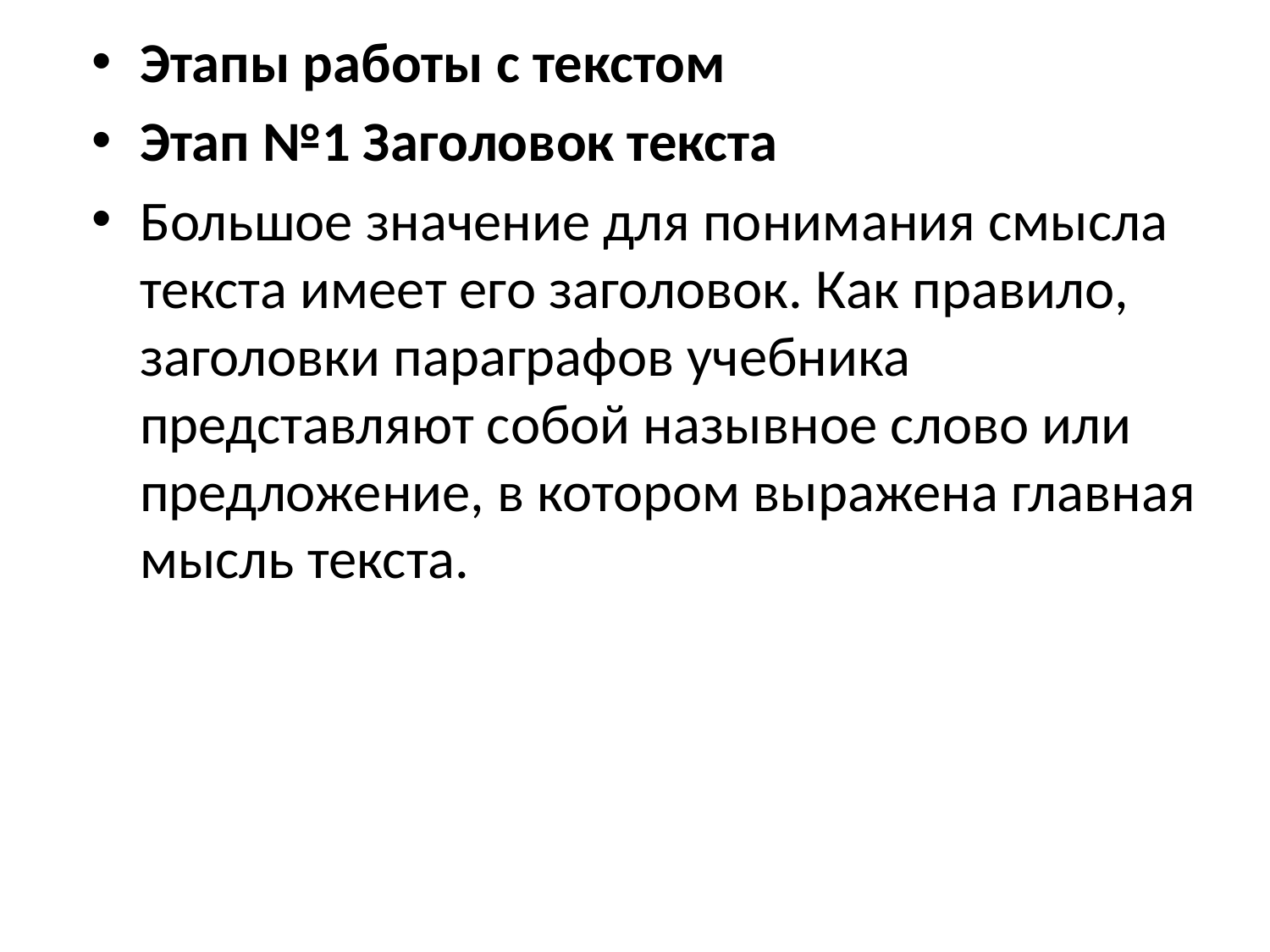

Этапы работы с текстом
Этап №1 Заголовок текста
Большое значение для понимания смысла текста имеет его заголовок. Как правило, заголовки параграфов учебника представляют собой назывное слово или предложение, в котором выражена главная мысль текста.